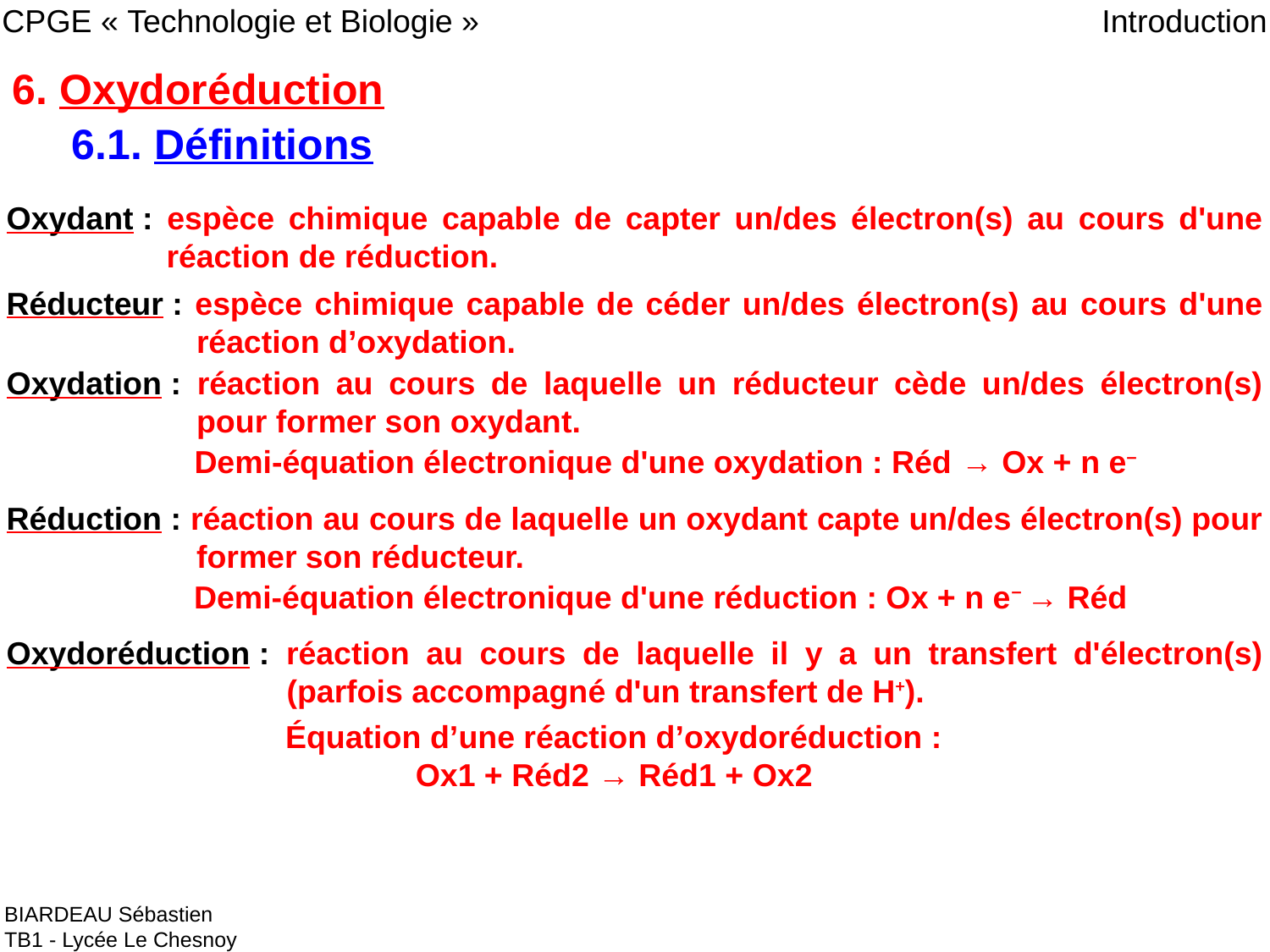

CPGE « Technologie et Biologie »
Introduction
6. Oxydoréduction
     6.1. Définitions
Oxydant : espèce chimique capable de capter un/des électron(s) au cours d'une réaction de réduction.
Réducteur : espèce chimique capable de céder un/des électron(s) au cours d'une réaction d’oxydation.
Oxydation : réaction au cours de laquelle un réducteur cède un/des électron(s) pour former son oxydant.
Demi-équation électronique d'une oxydation : Réd → Ox + n e–
Réduction : réaction au cours de laquelle un oxydant capte un/des électron(s) pour former son réducteur.
Demi-équation électronique d'une réduction : Ox + n e– → Réd
Oxydoréduction : réaction au cours de laquelle il y a un transfert d'électron(s) (parfois accompagné d'un transfert de H+).
Équation d’une réaction d’oxydoréduction :
Ox1 + Réd2 → Réd1 + Ox2
BIARDEAU Sébastien
TB1 - Lycée Le Chesnoy